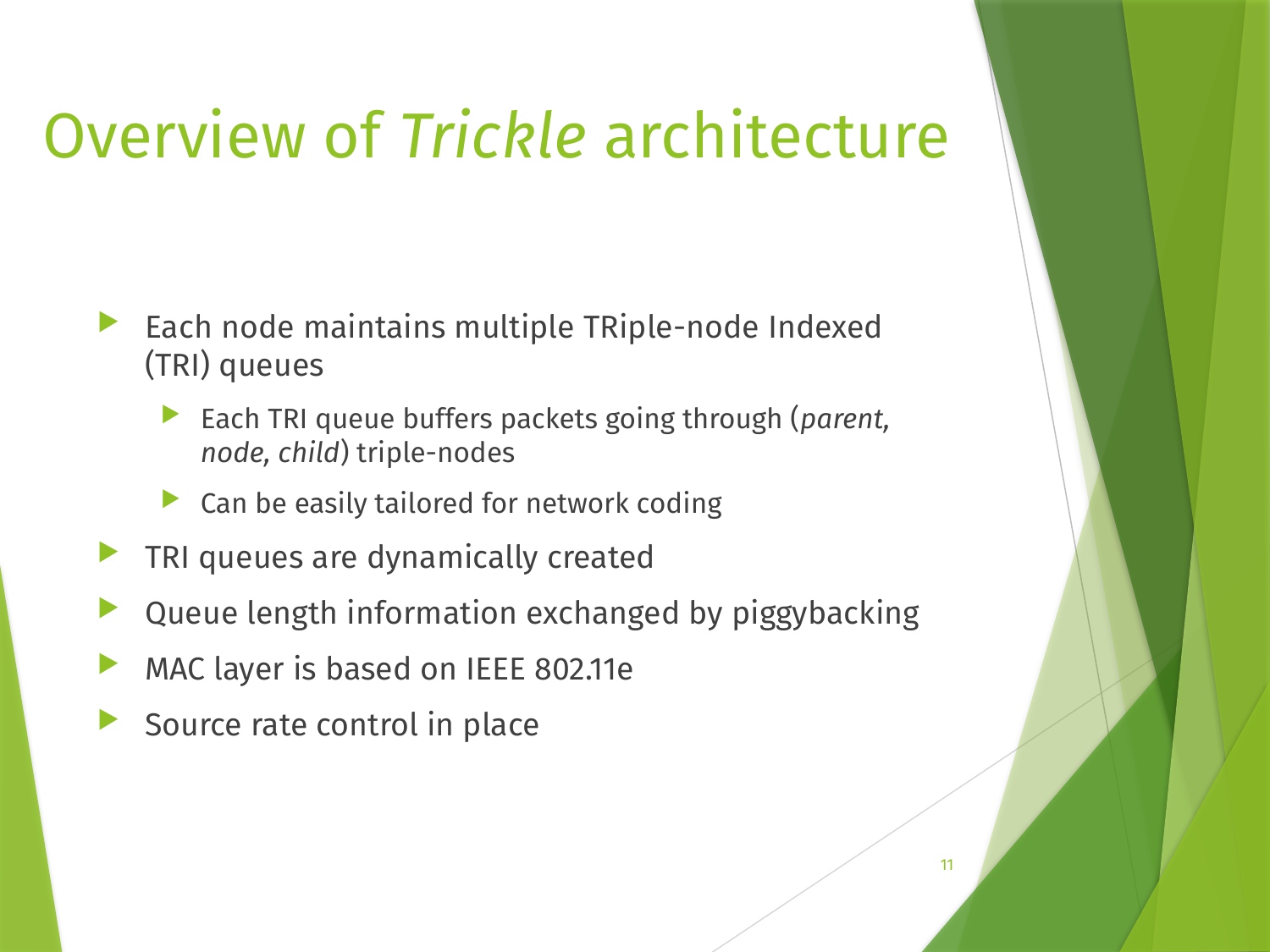

# Overview of Trickle architecture
Each node maintains multiple TRiple-node Indexed (TRI) queues
Each TRI queue buffers packets going through (parent, node, child) triple-nodes
Can be easily tailored for network coding
TRI queues are dynamically created
Queue length information exchanged by piggybacking
MAC layer is based on IEEE 802.11e
Source rate control in place
11